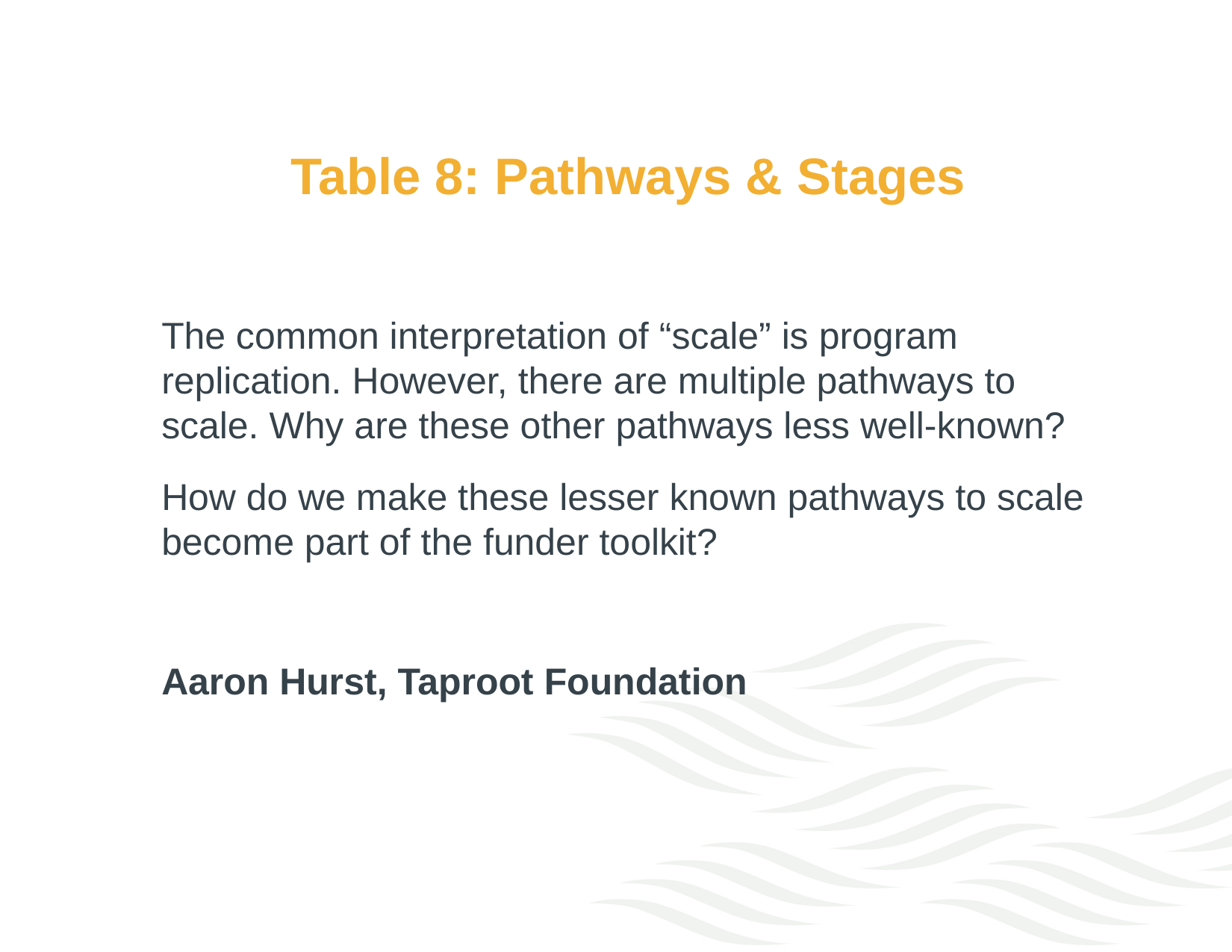

# Table 8: Pathways & Stages
The common interpretation of “scale” is program replication. However, there are multiple pathways to scale. Why are these other pathways less well-known?
How do we make these lesser known pathways to scale become part of the funder toolkit?

Aaron Hurst, Taproot Foundation